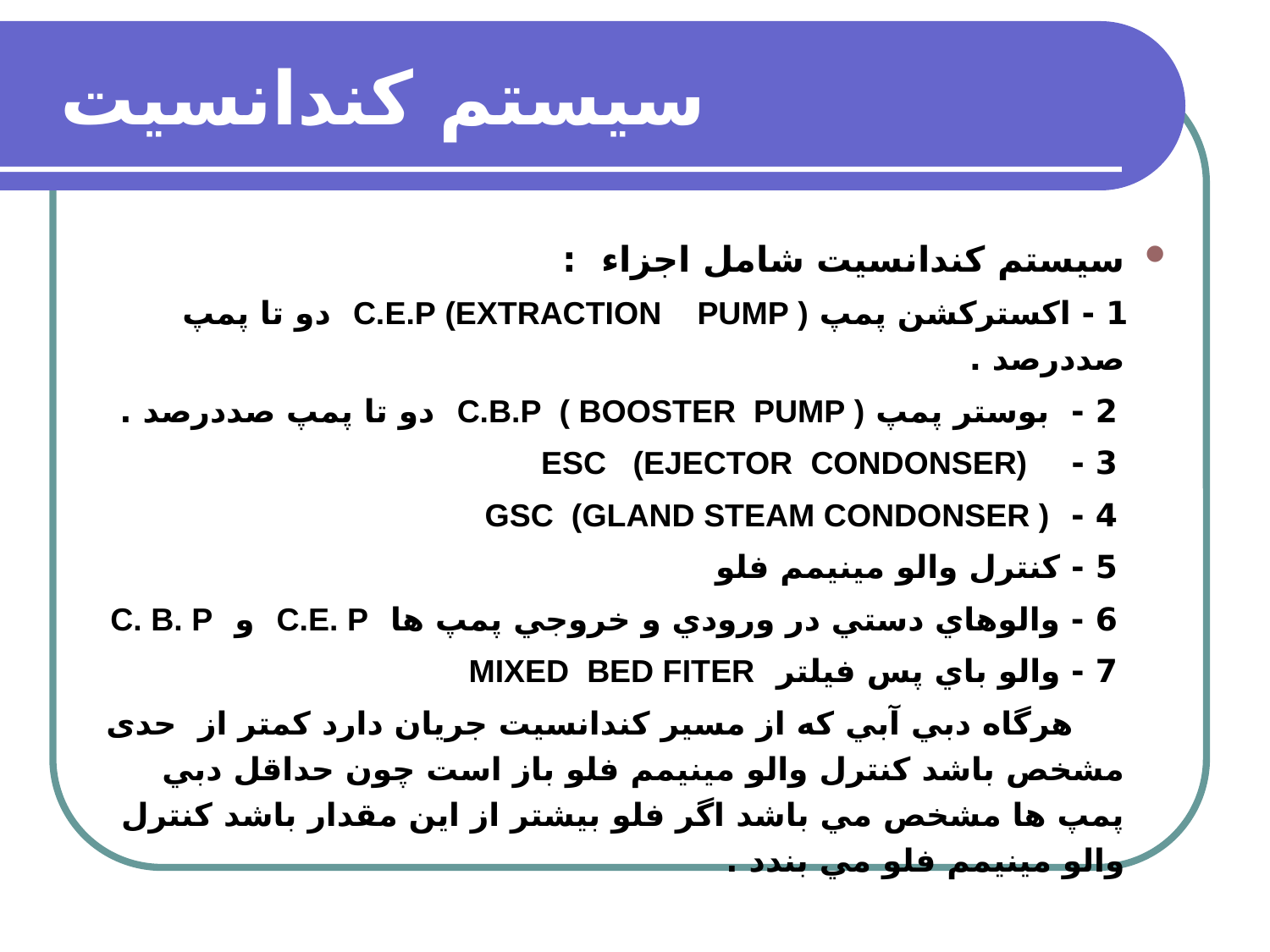

# سيستم كندانسيت
سيستم كندانسيت شامل اجزاء  :
     1 - اكستركشن پمپ C.E.P (EXTRACTION    PUMP )  دو تا پمپ صددرصد .
     2 -  بوستر پمپ C.B.P  ( BOOSTER  PUMP )  دو تا پمپ صددرصد .
     3 -    ESC   (EJECTOR  CONDONSER)
     4 -  GSC  (GLAND STEAM CONDONSER )
     5 - كنترل والو مينيمم فلو
     6 - والوهاي دستي در ورودي و خروجي پمپ ها  C.E. P  و  C. B. P
     7 - والو باي پس فيلتر  MIXED  BED FITER
         هرگاه دبي آبي كه از مسير كندانسيت جريان دارد كمتر از  حدی مشخص باشد كنترل والو مينيمم فلو باز است چون حداقل دبي پمپ ها مشخص مي باشد اگر فلو بيشتر از اين مقدار باشد كنترل والو مينيمم فلو مي بندد .